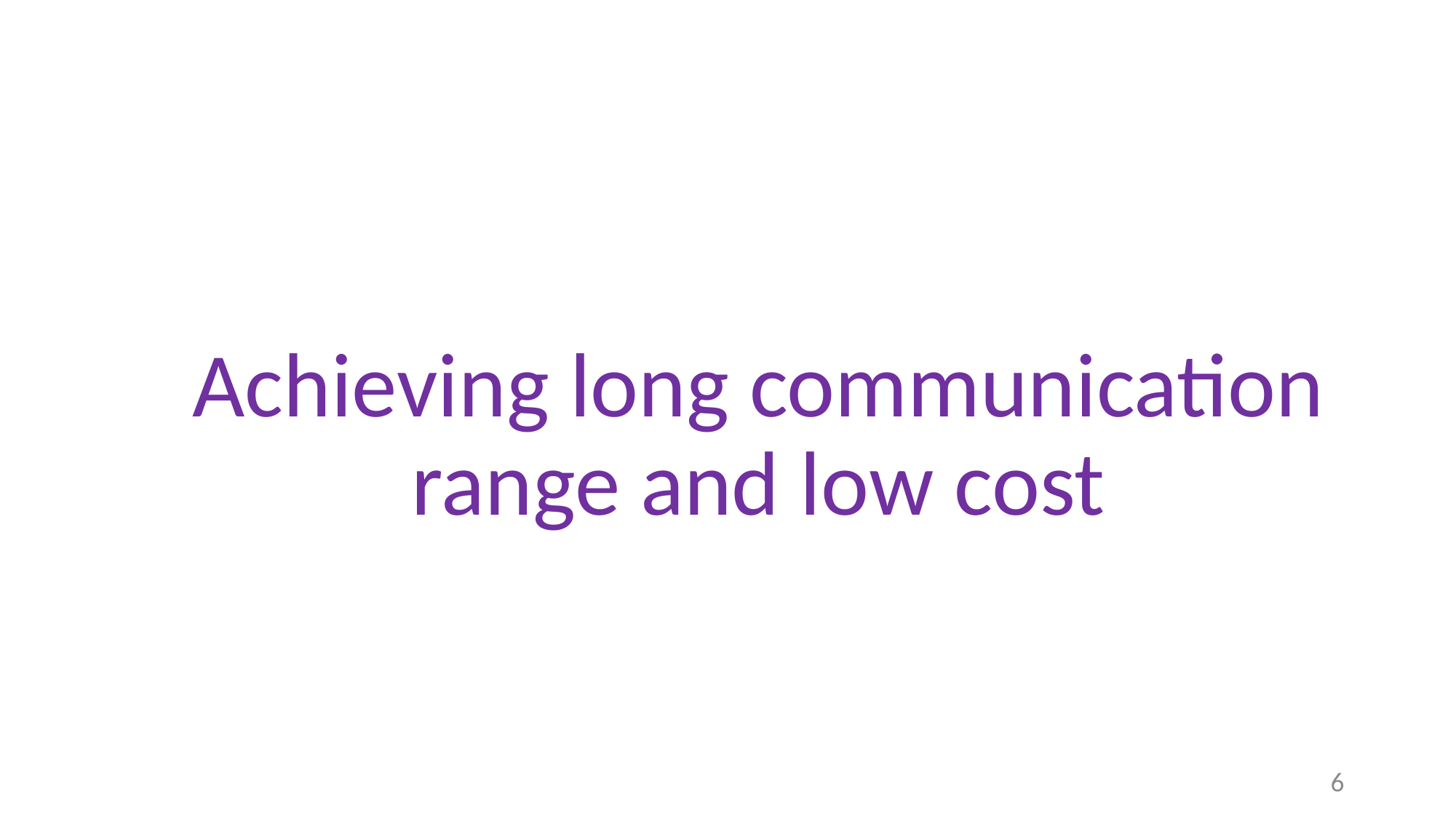

# Achieving long communication range and low cost
6